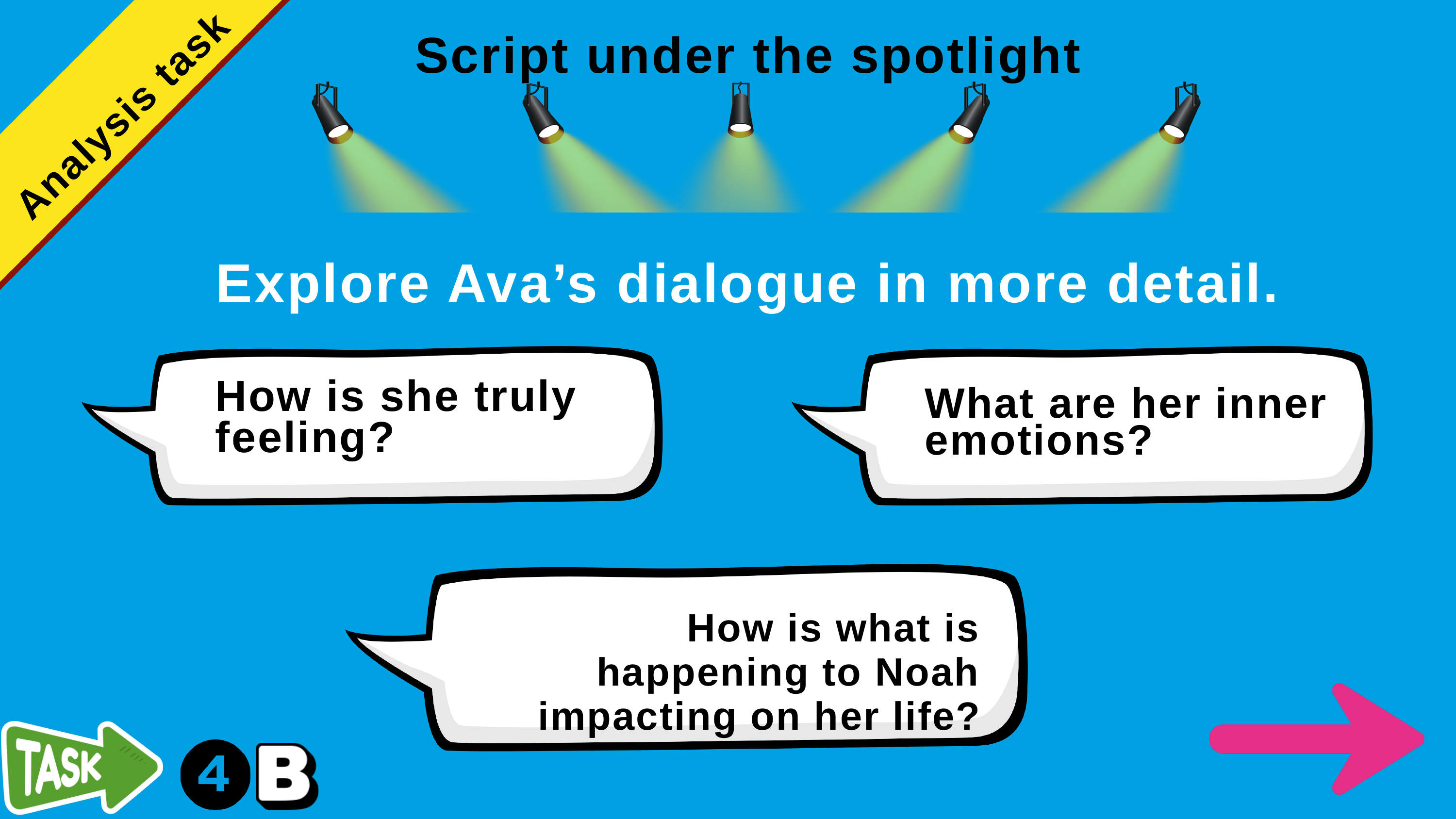

Script under the spotlight

Analysis task
Explore Ava’s dialogue in more detail.

How is she truly feeling?
What are her inner emotions?

How is what is happening to Noah impacting on her life?